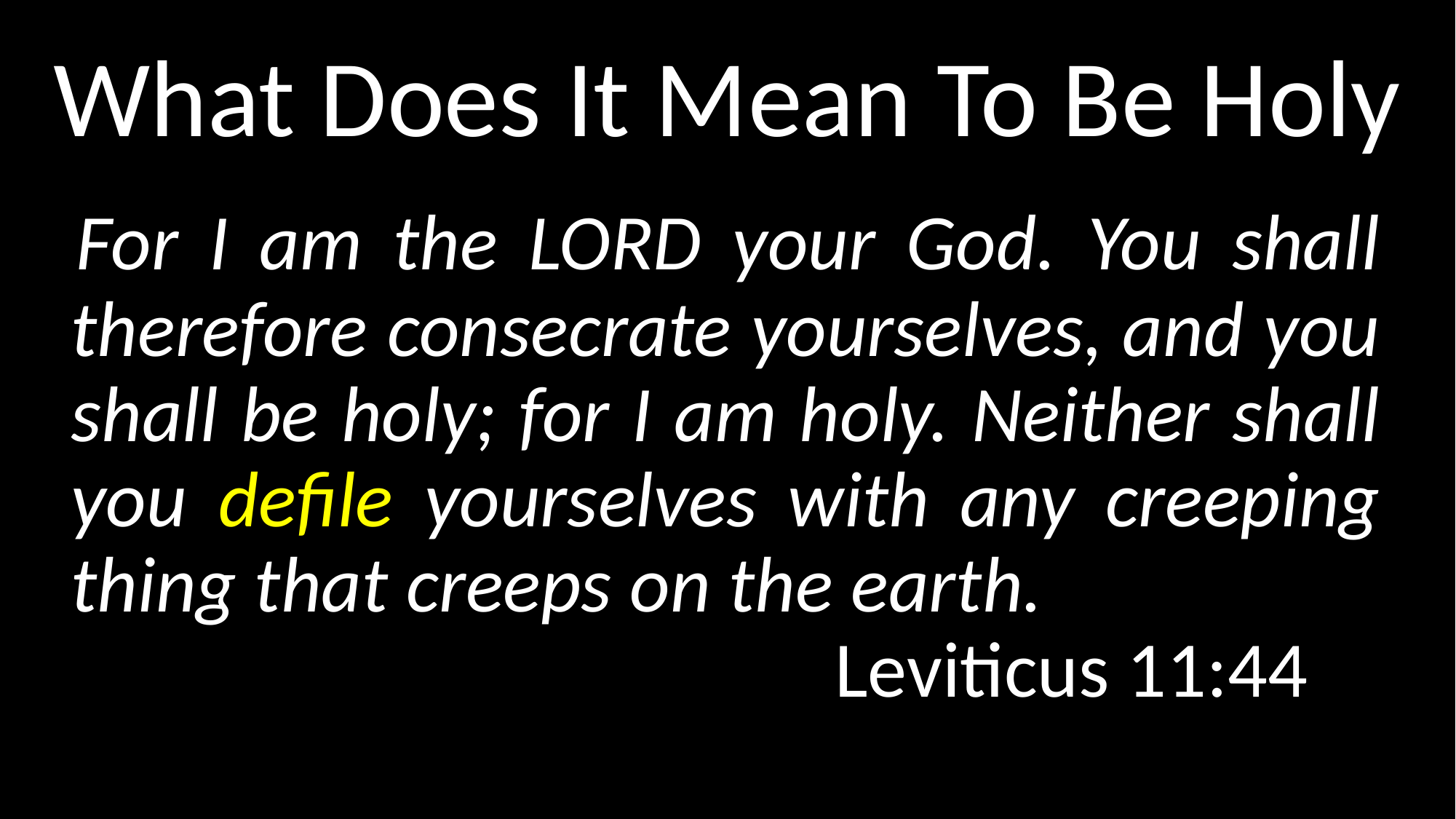

# What Does It Mean To Be Holy
 For I am the LORD your God. You shall therefore consecrate yourselves, and you shall be holy; for I am holy. Neither shall you defile yourselves with any creeping thing that creeps on the earth. 										Leviticus 11:44